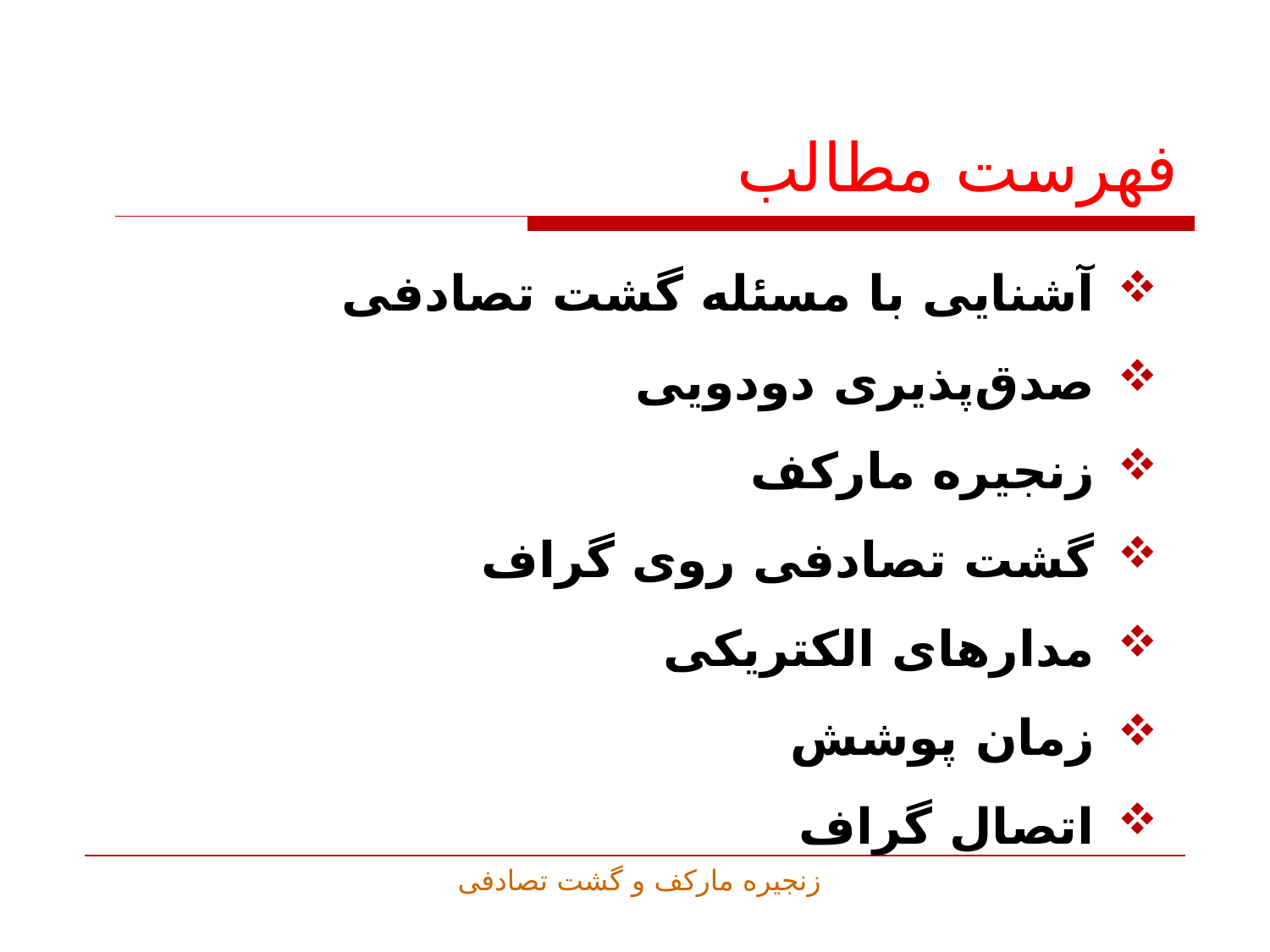

# فهرست مطالب
آشنایی با مسئله گشت تصادفی
صدق‌پذیری دودویی
زنجیره مارکف
گشت تصادفی روی گراف
مدارهای الکتریکی
زمان پوشش
اتصال گراف